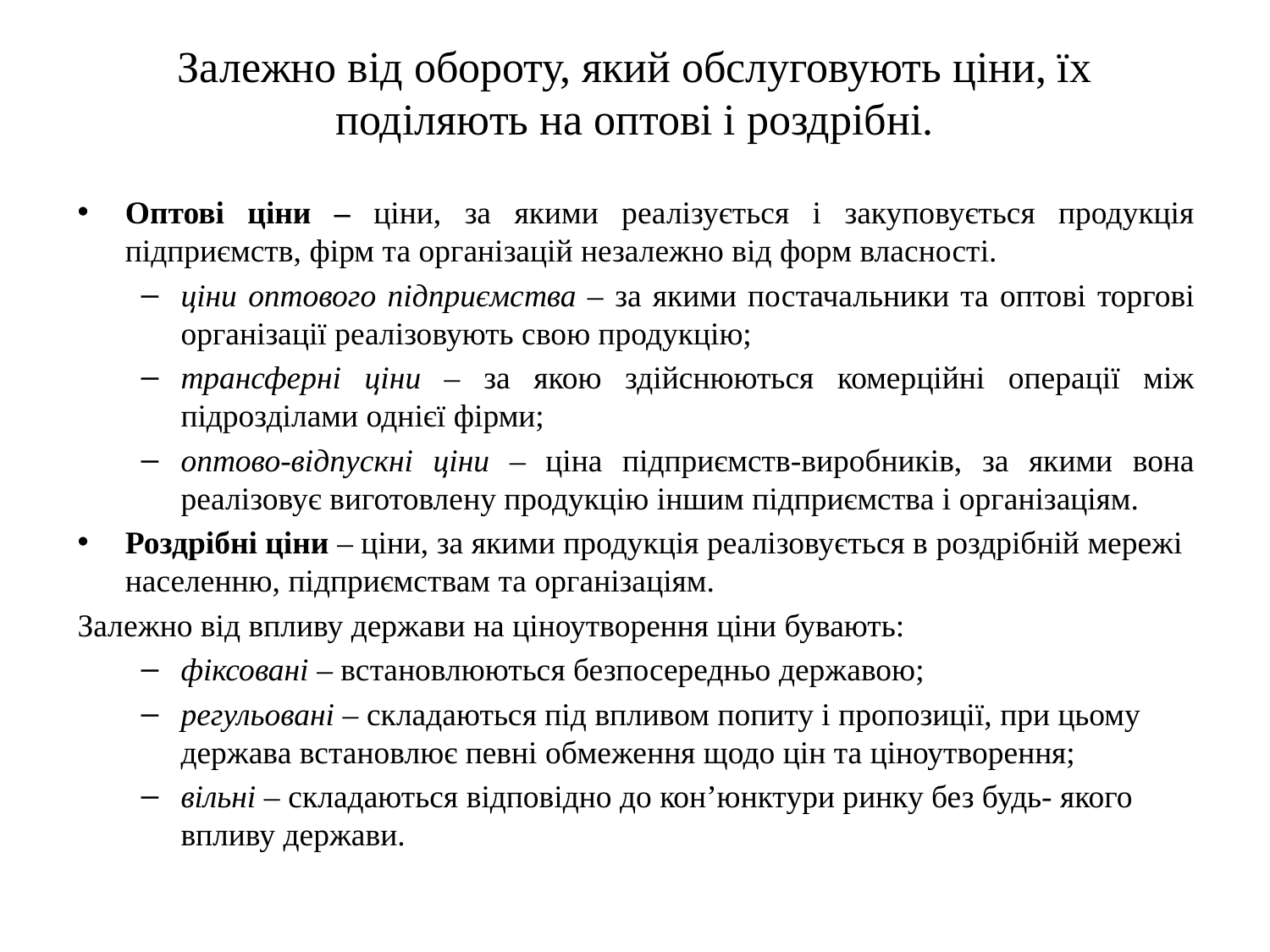

# Залежно від обороту, який обслуговують ціни, їх поділяють на оптові і роздрібні.
Оптові ціни – ціни, за якими реалізується і закуповується продукція підприємств, фірм та організацій незалежно від форм власності.
ціни оптового підприємства – за якими постачальники та оптові торгові організації реалізовують свою продукцію;
трансферні ціни – за якою здійснюються комерційні операції між підрозділами однієї фірми;
оптово-відпускні ціни – ціна підприємств-виробників, за якими вона реалізовує виготовлену продукцію іншим підприємства і організаціям.
Роздрібні ціни – ціни, за якими продукція реалізовується в роздрібній мережі населенню, підприємствам та організаціям.
Залежно від впливу держави на ціноутворення ціни бувають:
фіксовані – встановлюються безпосередньо державою;
регульовані – складаються під впливом попиту і пропозиції, при цьому держава встановлює певні обмеження щодо цін та ціноутворення;
вільні – складаються відповідно до кон’юнктури ринку без будь- якого впливу держави.